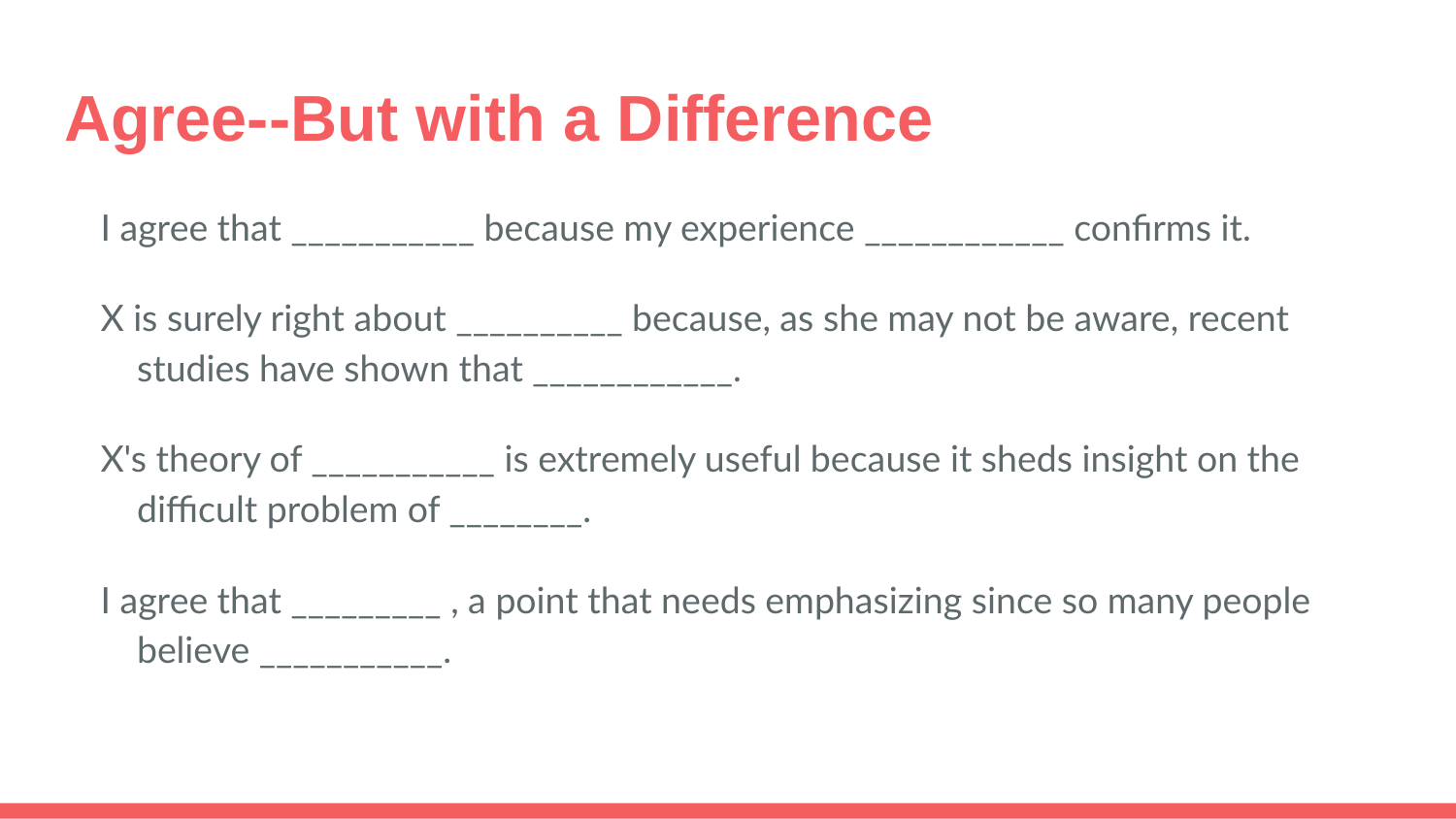

# Agree--But with a Difference
I agree that ___________ because my experience ____________ confirms it.
X is surely right about __________ because, as she may not be aware, recent studies have shown that ____________.
X's theory of ___________ is extremely useful because it sheds insight on the difficult problem of ________.
I agree that _________ , a point that needs emphasizing since so many people believe ___________.